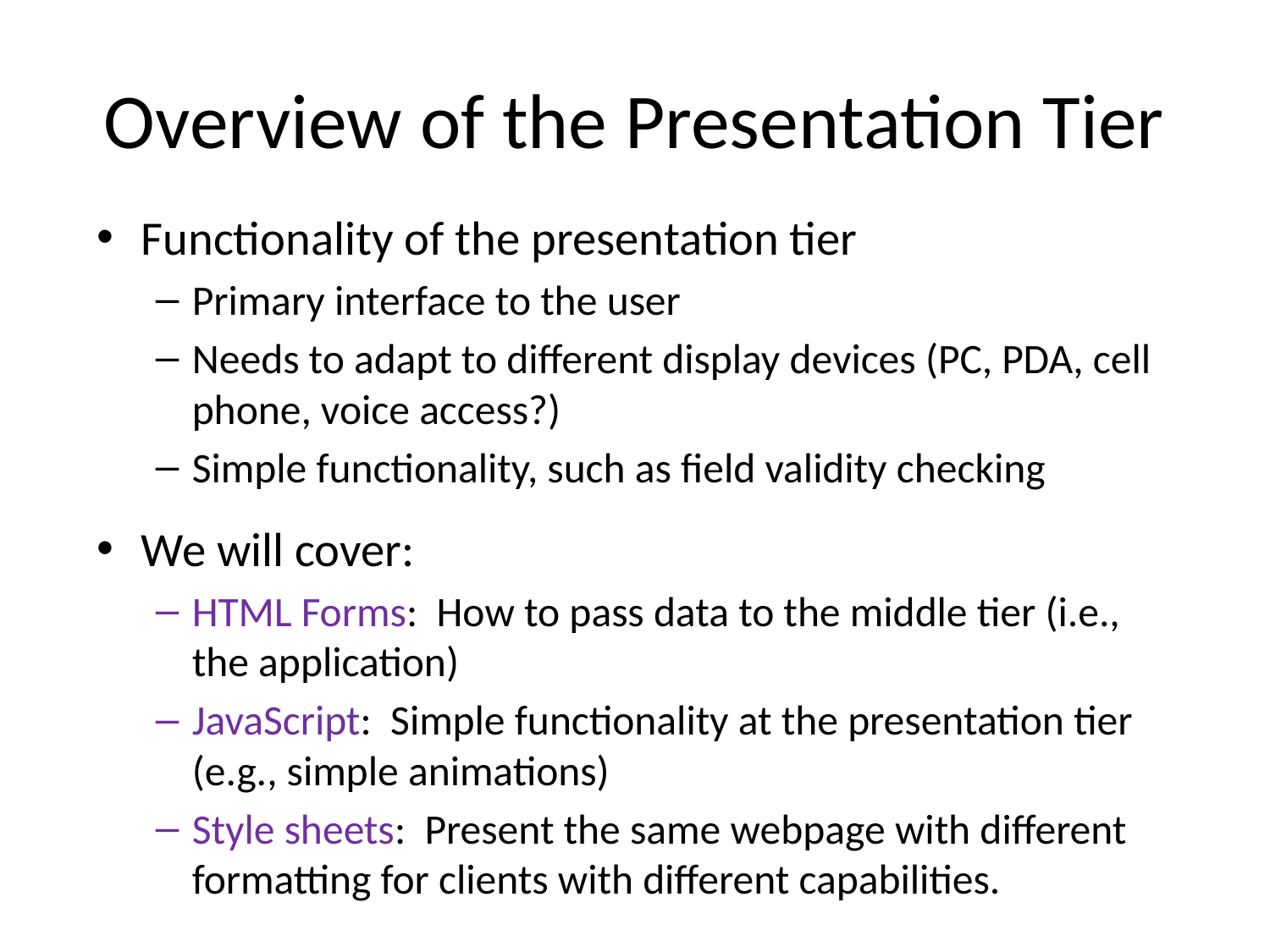

# Overview of the Presentation Tier
Functionality of the presentation tier
Primary interface to the user
Needs to adapt to different display devices (PC, PDA, cell phone, voice access?)
Simple functionality, such as field validity checking
We will cover:
HTML Forms:  How to pass data to the middle tier (i.e., the application)
JavaScript:  Simple functionality at the presentation tier (e.g., simple animations)
Style sheets:  Present the same webpage with different formatting for clients with different capabilities.